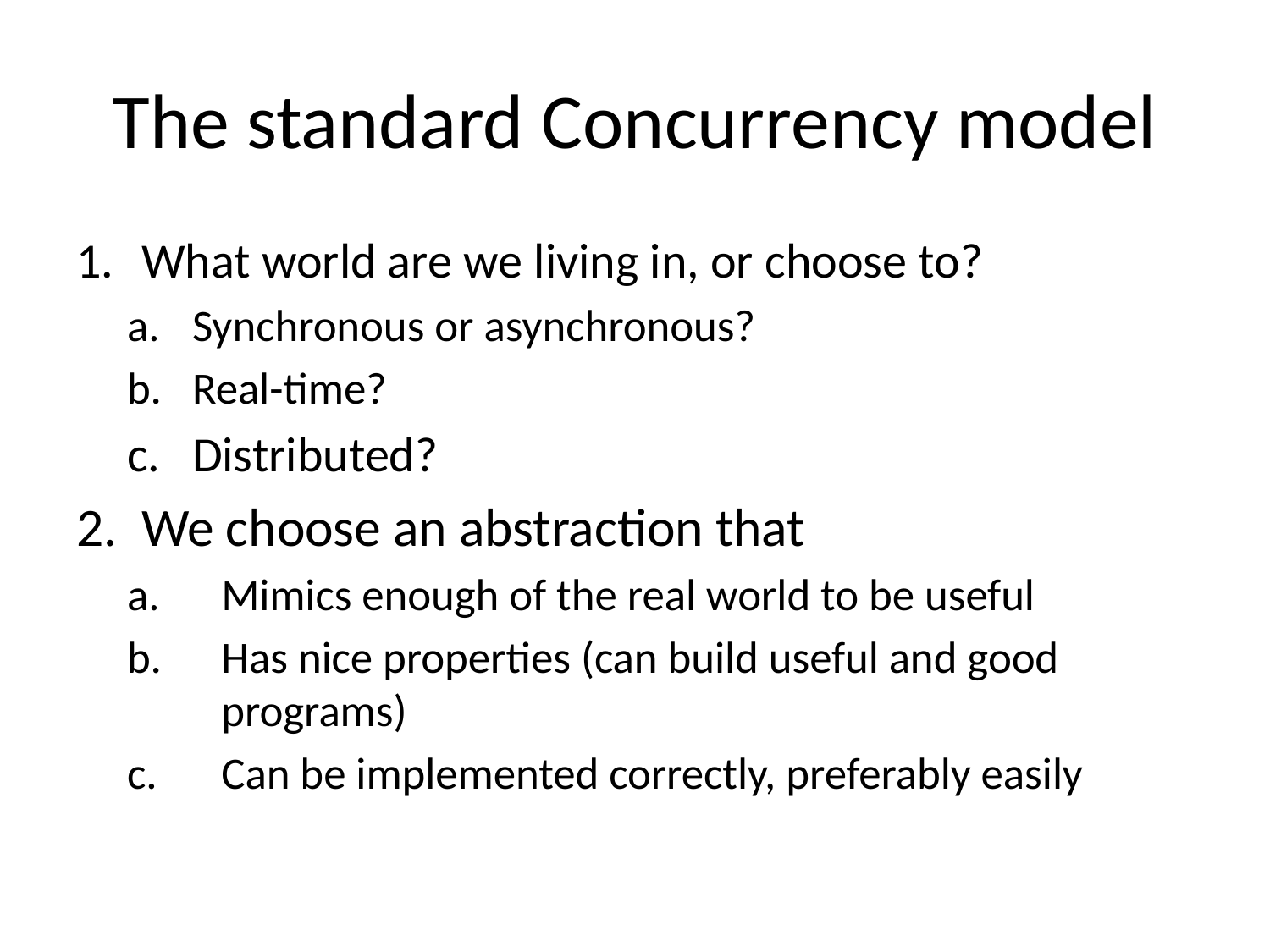

# The standard Concurrency model
What world are we living in, or choose to?
Synchronous or asynchronous?
Real-time?
Distributed?
We choose an abstraction that
Mimics enough of the real world to be useful
Has nice properties (can build useful and good programs)
Can be implemented correctly, preferably easily